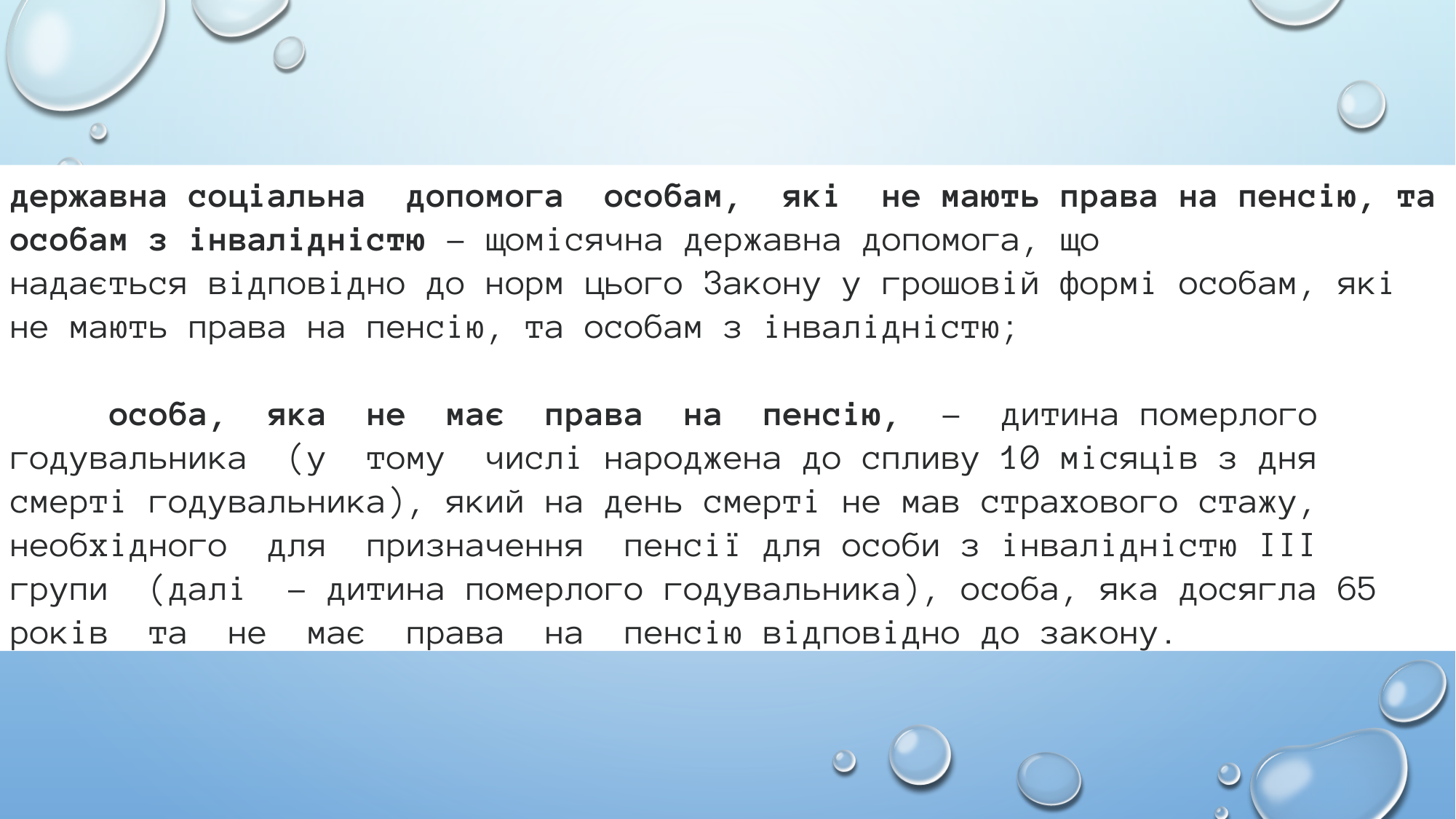

# державна соціальна  допомога  особам,  які  не мають права на пенсію, та особам з інвалідністю - щомісячна державна допомога, що надається відповідно до норм цього Закону у грошовій формі особам, які не мають права на пенсію, та особам з інвалідністю; особа,  яка  не  має  права  на  пенсію,  -  дитина померлого годувальника  (у  тому  числі народжена до спливу 10 місяців з дня смерті годувальника), який на день смерті не мав страхового стажу, необхідного  для  призначення  пенсії для особи з інвалідністю III групи  (далі  - дитина померлого годувальника), особа, яка досягла 65  років  та  не  має  права  на  пенсію відповідно до закону.